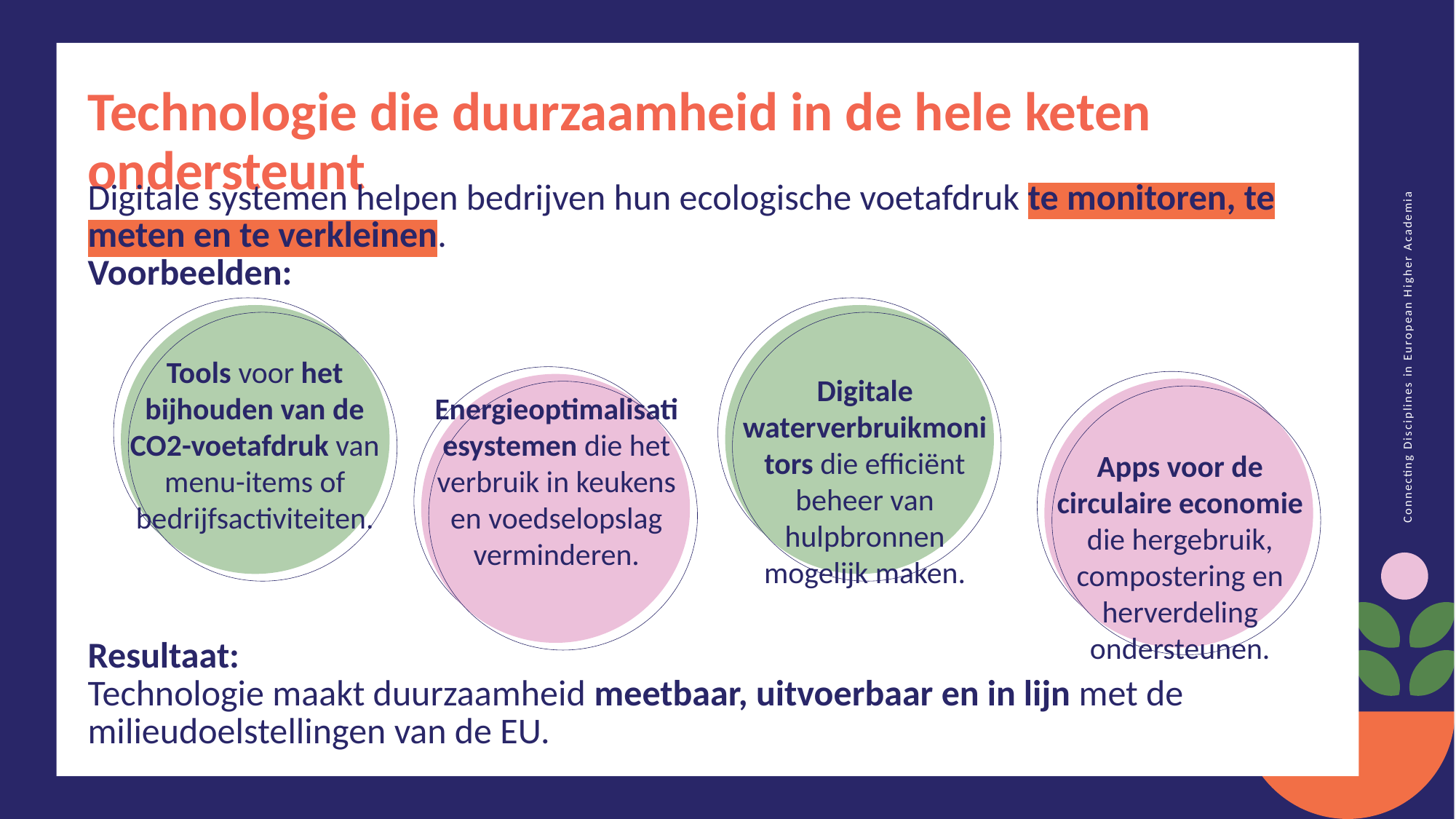

Technologie die duurzaamheid in de hele keten ondersteunt
Digitale systemen helpen bedrijven hun ecologische voetafdruk te monitoren, te meten en te verkleinen.
Voorbeelden:

Resultaat:
Technologie maakt duurzaamheid meetbaar, uitvoerbaar en in lijn met de milieudoelstellingen van de EU.

Tools voor het bijhouden van de CO2-voetafdruk van menu-items of bedrijfsactiviteiten.
Digitale waterverbruikmonitors die efficiënt beheer van hulpbronnen mogelijk maken.

Energieoptimalisatiesystemen die het verbruik in keukens en voedselopslag verminderen.

Apps voor de circulaire economie die hergebruik, compostering en herverdeling ondersteunen.